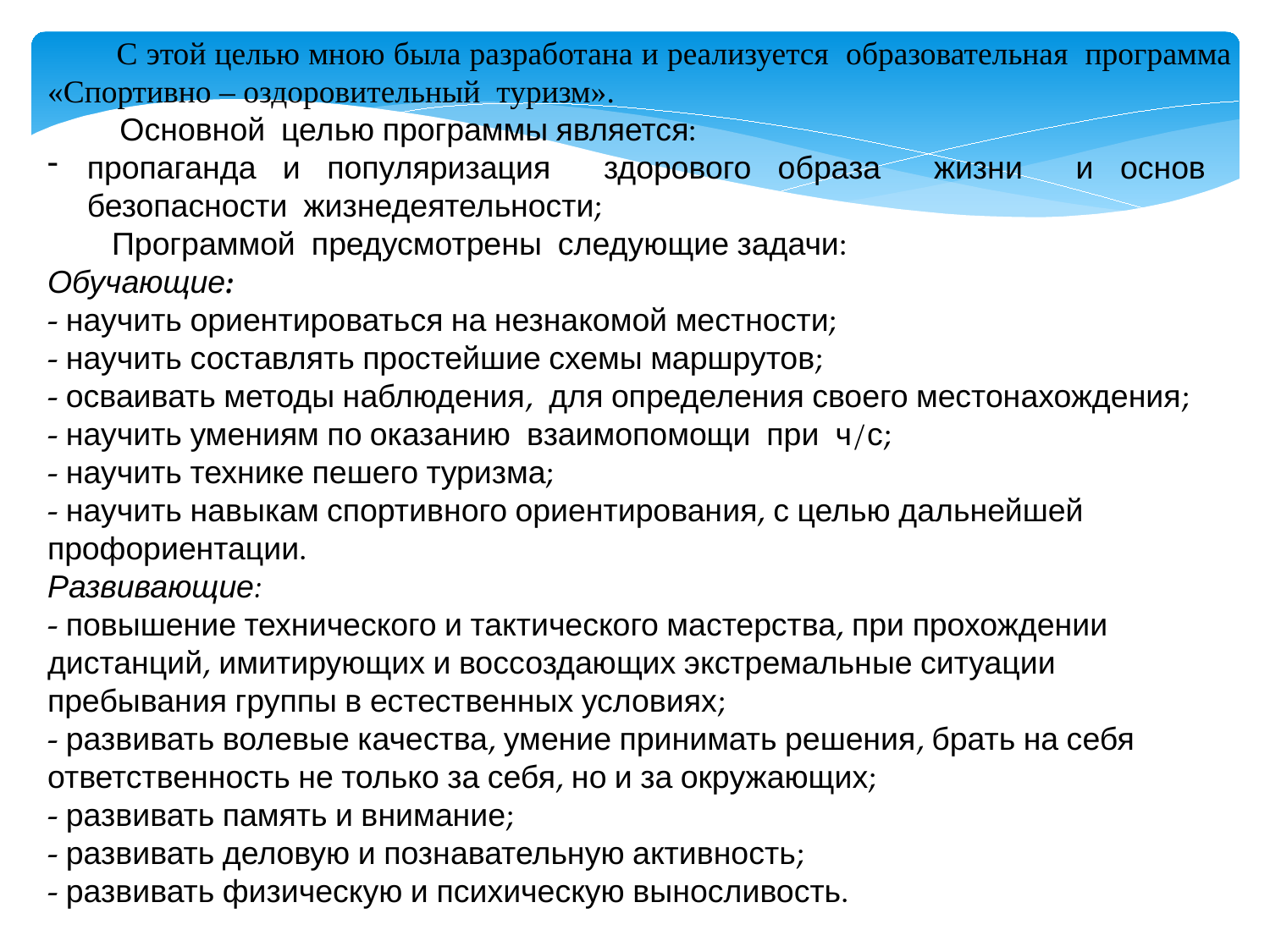

С этой целью мною была разработана и реализуется  образовательная  программа «Спортивно – оздоровительный  туризм».
         Основной  целью программы является:
пропаганда и популяризация  здорового образа  жизни  и основ  безопасности  жизнедеятельности;
        Программой  предусмотрены  следующие задачи:
Обучающие:
- научить ориентироваться на незнакомой местности;
- научить составлять простейшие схемы маршрутов;
- осваивать методы наблюдения,  для определения своего местонахождения;
- научить умениям по оказанию  взаимопомощи  при  ч/с;
- научить технике пешего туризма;
- научить навыкам спортивного ориентирования, с целью дальнейшей профориентации.
Развивающие:
- повышение технического и тактического мастерства, при прохождении дистанций, имитирующих и воссоздающих экстремальные ситуации пребывания группы в естественных условиях;
- развивать волевые качества, умение принимать решения, брать на себя ответственность не только за себя, но и за окружающих;
- развивать память и внимание;
- развивать деловую и познавательную активность;
- развивать физическую и психическую выносливость.